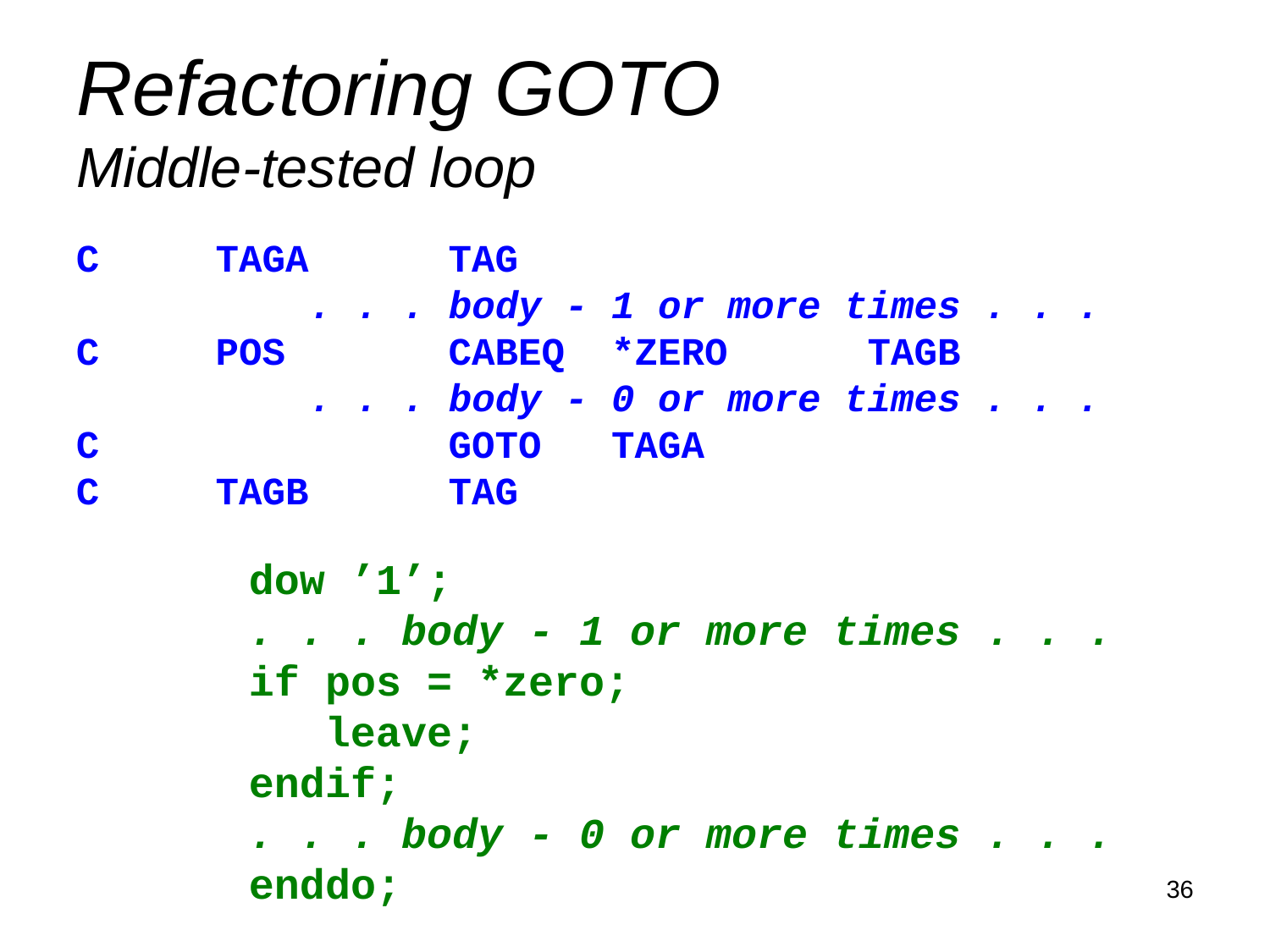

# Refactoring GOTO
Middle-tested loop
C     TAGA      TAG
          . . . body - 1 or more times . . .
C     POS       CABEQ  *ZERO      TAGB
          . . . body - 0 or more times . . .
C               GOTO   TAGA
C     TAGB      TAG

dow ’1’;
. . . body - 1 or more times . . .
if pos = *zero;
   leave;
endif;
. . . body - 0 or more times . . .
enddo;
36